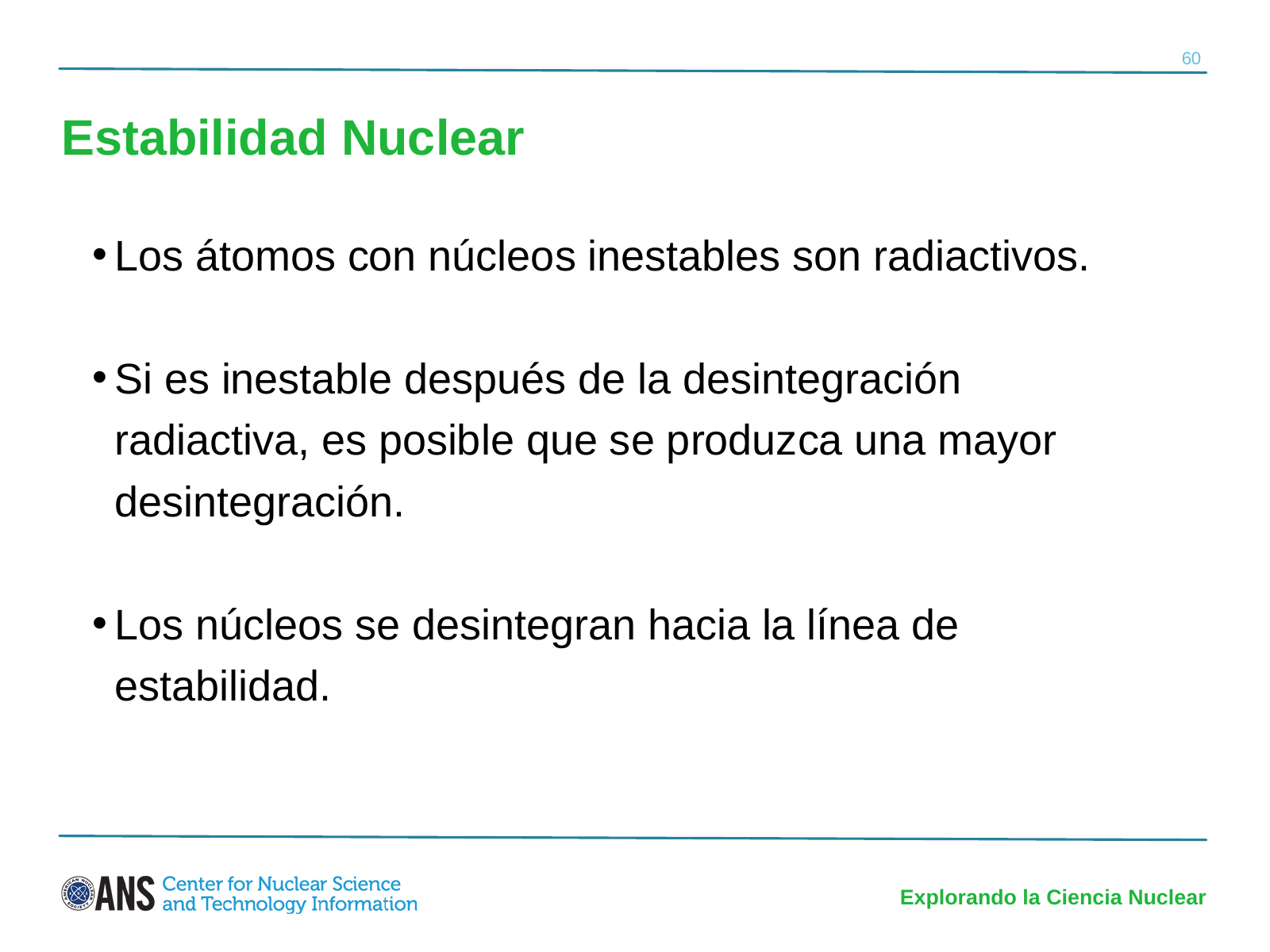

60
Estabilidad Nuclear
Los átomos con núcleos inestables son radiactivos.

Si es inestable después de la desintegración radiactiva, es posible que se produzca una mayor desintegración.

Los núcleos se desintegran hacia la línea de estabilidad.

Explorando la Ciencia Nuclear